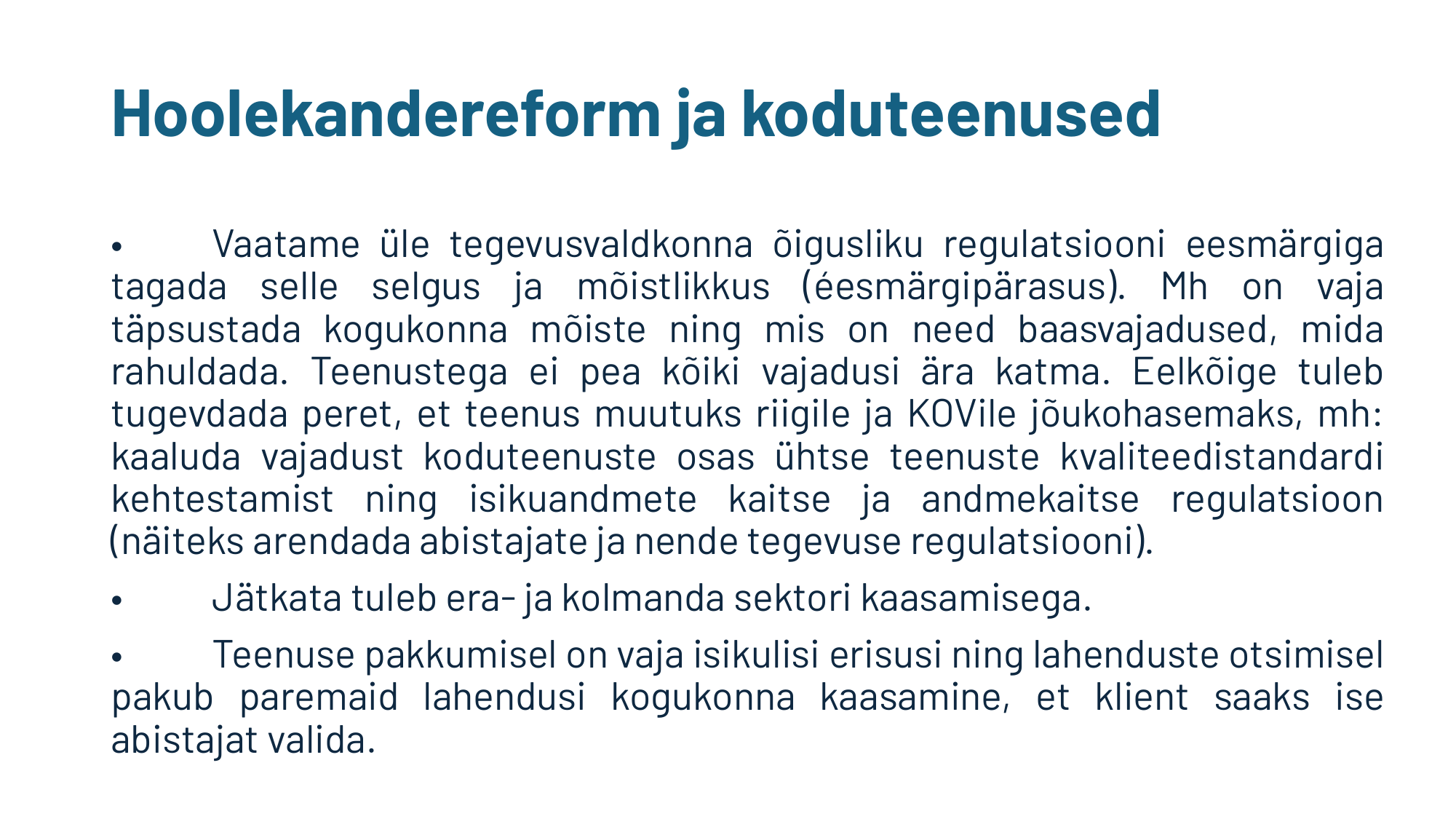

# Hoolekandereform ja koduteenused

•	Vaatame üle tegevusvaldkonna õigusliku regulatsiooni eesmärgiga tagada selle selgus ja mõistlikkus (éesmärgipärasus). Mh on vaja täpsustada kogukonna mõiste ning mis on need baasvajadused, mida rahuldada. Teenustega ei pea kõiki vajadusi ära katma. Eelkõige tuleb tugevdada peret, et teenus muutuks riigile ja KOVile jõukohasemaks, mh: kaaluda vajadust koduteenuste osas ühtse teenuste kvaliteedistandardi kehtestamist ning isikuandmete kaitse ja andmekaitse regulatsioon (näiteks arendada abistajate ja nende tegevuse regulatsiooni).
•	Jätkata tuleb era- ja kolmanda sektori kaasamisega.
•	Teenuse pakkumisel on vaja isikulisi erisusi ning lahenduste otsimisel pakub paremaid lahendusi kogukonna kaasamine, et klient saaks ise abistajat valida.